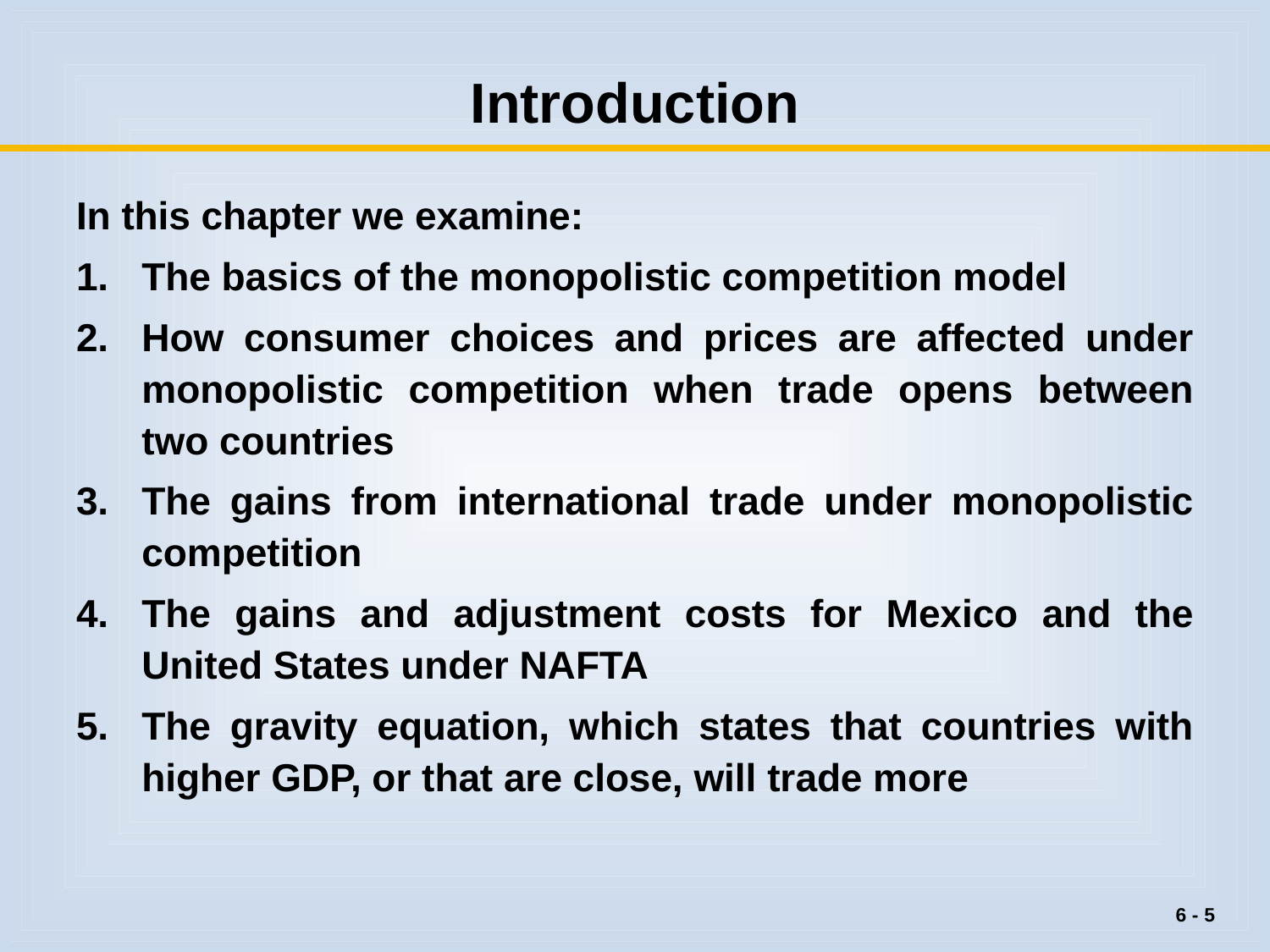

# Introduction
In this chapter we examine:
The basics of the monopolistic competition model
How consumer choices and prices are affected under monopolistic competition when trade opens between two countries
The gains from international trade under monopolistic competition
The gains and adjustment costs for Mexico and the United States under NAFTA
The gravity equation, which states that countries with higher GDP, or that are close, will trade more